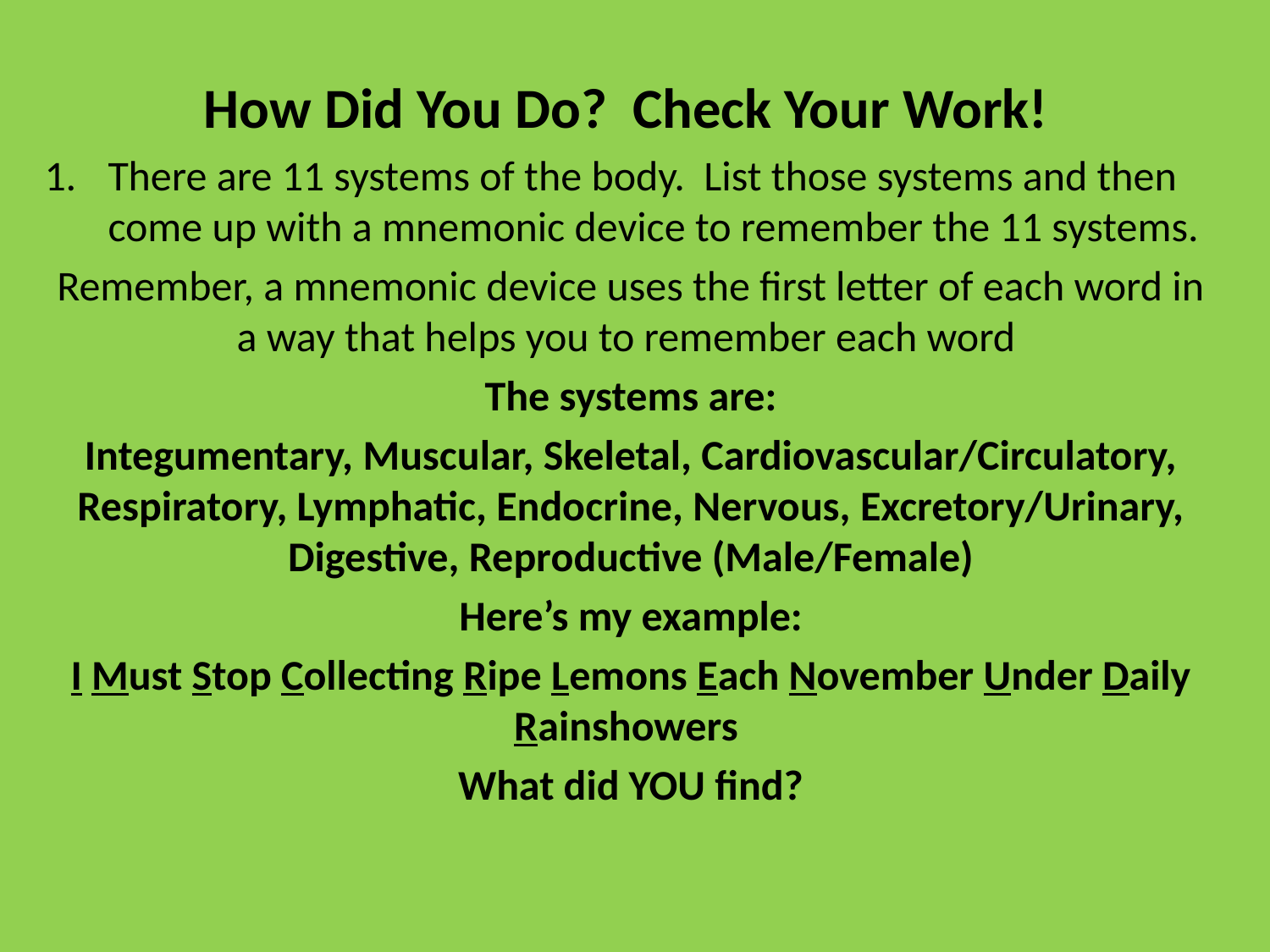

How Did You Do?  Check Your Work!
There are 11 systems of the body.  List those systems and then come up with a mnemonic device to remember the 11 systems.
Remember, a mnemonic device uses the first letter of each word in a way that helps you to remember each word
The systems are:
Integumentary, Muscular, Skeletal, Cardiovascular/Circulatory, Respiratory, Lymphatic, Endocrine, Nervous, Excretory/Urinary, Digestive, Reproductive (Male/Female)
Here’s my example:
I Must Stop Collecting Ripe Lemons Each November Under Daily Rainshowers
What did YOU find?